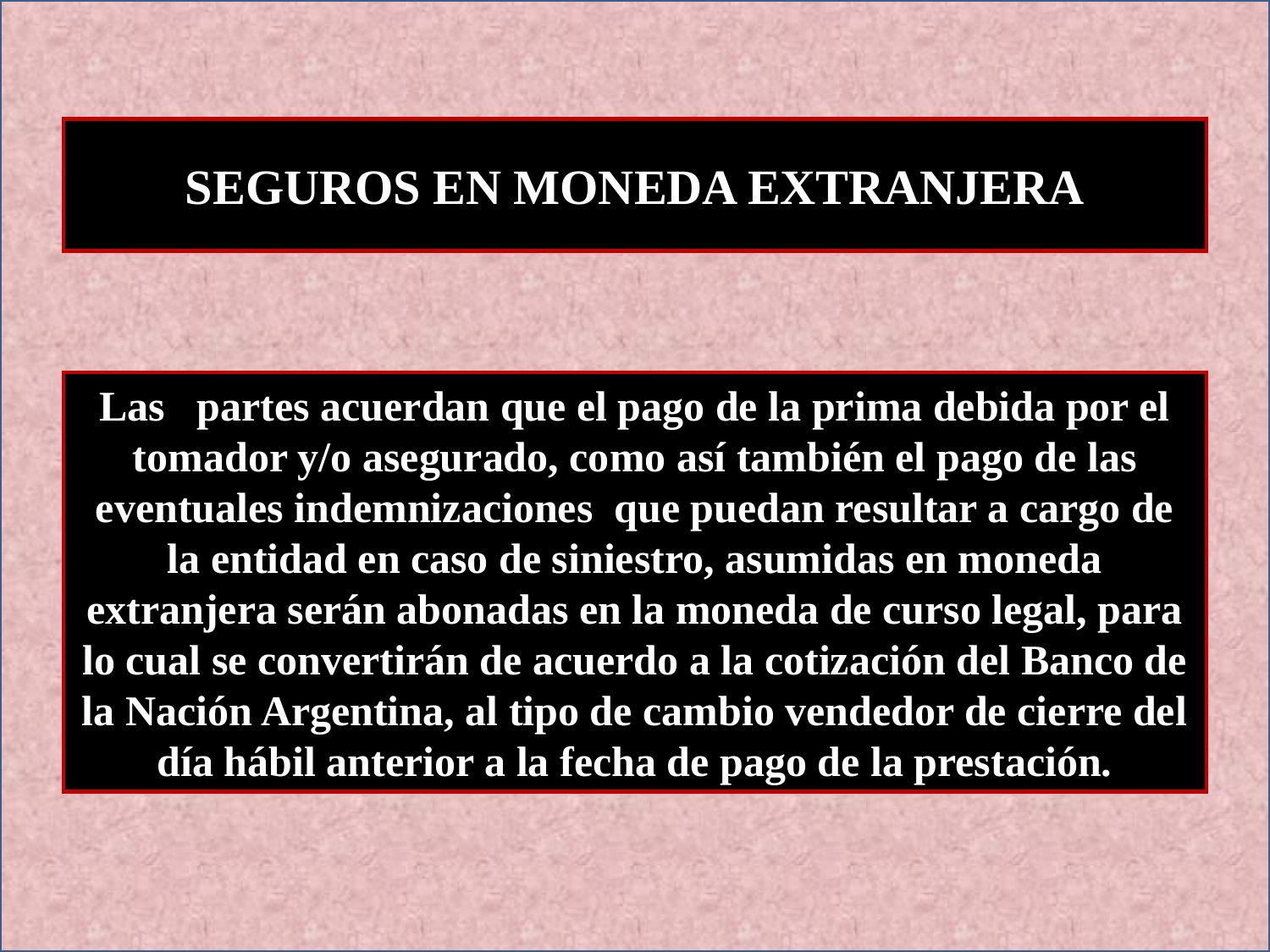

SEGUROS EN MONEDA EXTRANJERA
Las   partes acuerdan que el pago de la prima debida por el tomador y/o asegurado, como así también el pago de las eventuales indemnizaciones  que puedan resultar a cargo de la entidad en caso de siniestro, asumidas en moneda extranjera serán abonadas en la moneda de curso legal, para lo cual se convertirán de acuerdo a la cotización del Banco de la Nación Argentina, al tipo de cambio vendedor de cierre del día hábil anterior a la fecha de pago de la prestación.